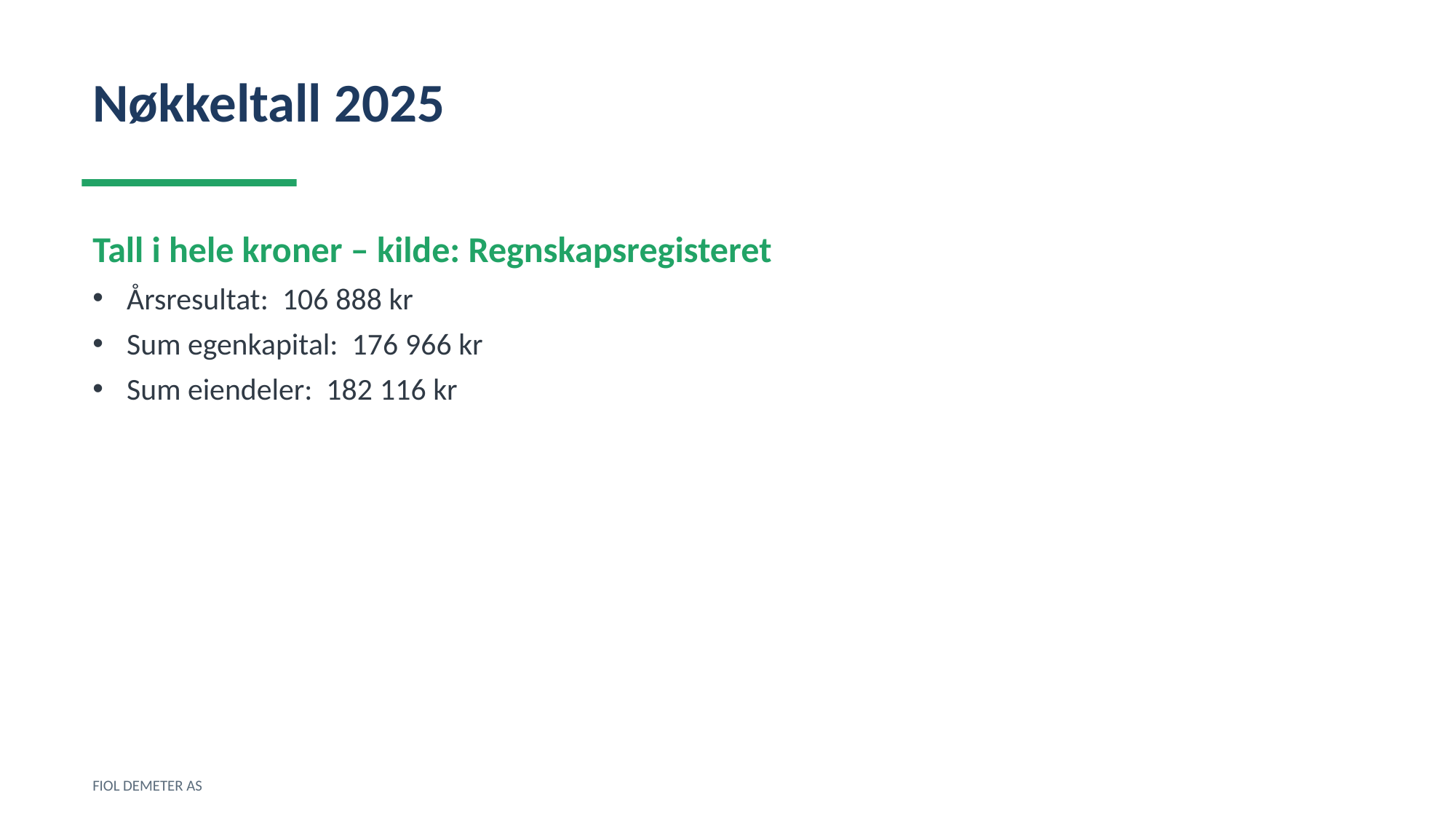

Nøkkeltall 2025

Tall i hele kroner – kilde: Regnskapsregisteret
Årsresultat:  106 888 kr
Sum egenkapital:  176 966 kr
Sum eiendeler:  182 116 kr
FIOL DEMETER AS